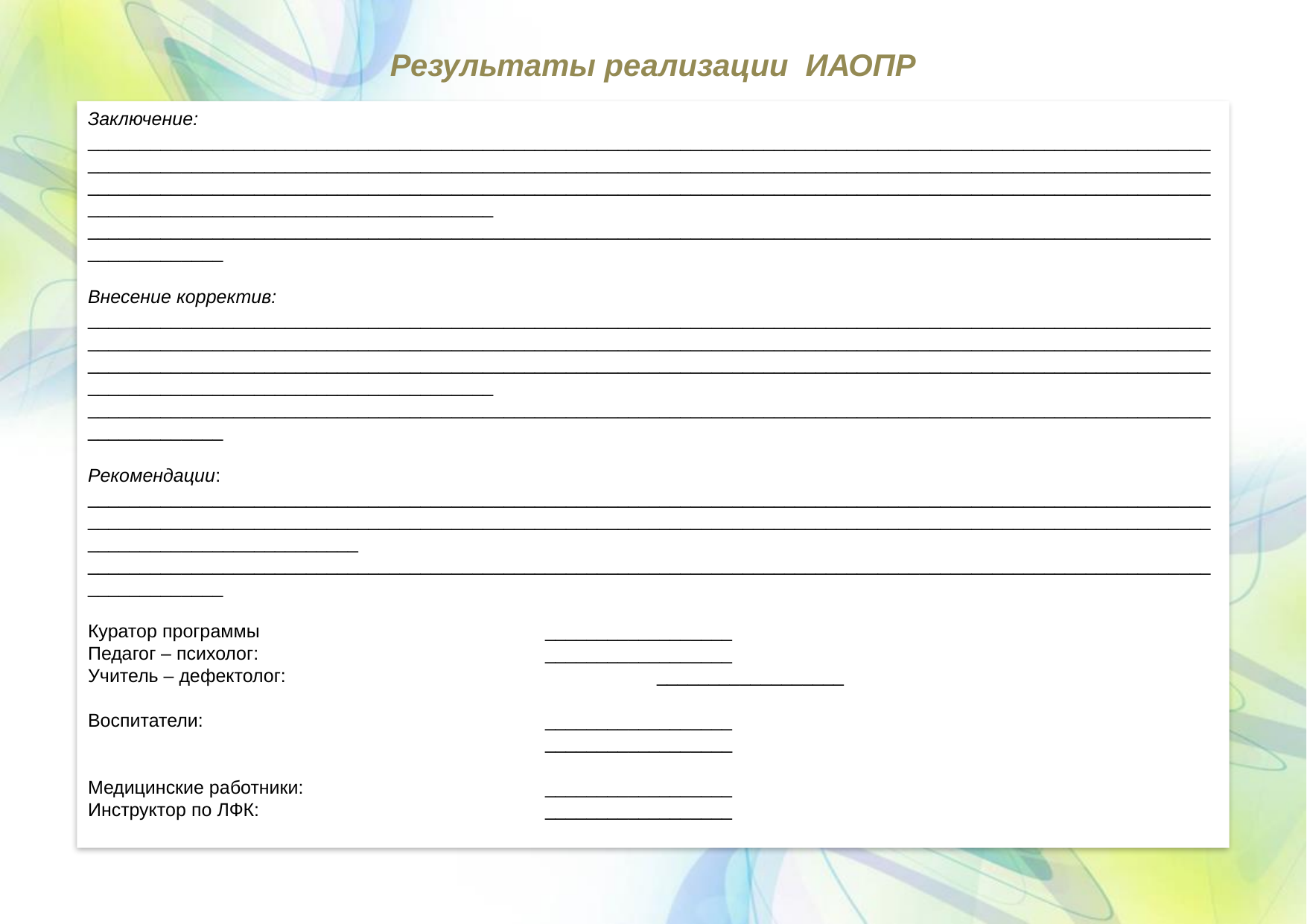

Результаты реализации  ИАОПР
Заключение:
___________________________________________________________________________________________________________________________________________________________________________________________________________________________________________________________________________________________________________________________________________________________________________
_________________________________________________________________________________________________________________________

Внесение корректив:
___________________________________________________________________________________________________________________________________________________________________________________________________________________________________________________________________________________________________________________________________________________________________________
_________________________________________________________________________________________________________________________

Рекомендации: __________________________________________________________________________________________________________________________________________________________________________________________________________________________________________________
_________________________________________________________________________________________________________________________

Куратор программы			  __________________
Педагог – психолог:   			  __________________
Учитель – дефектолог:      			  __________________

Воспитатели: 			  __________________
  				  __________________

Медицинские работники: 			  __________________
Инструктор по ЛФК:      			  __________________